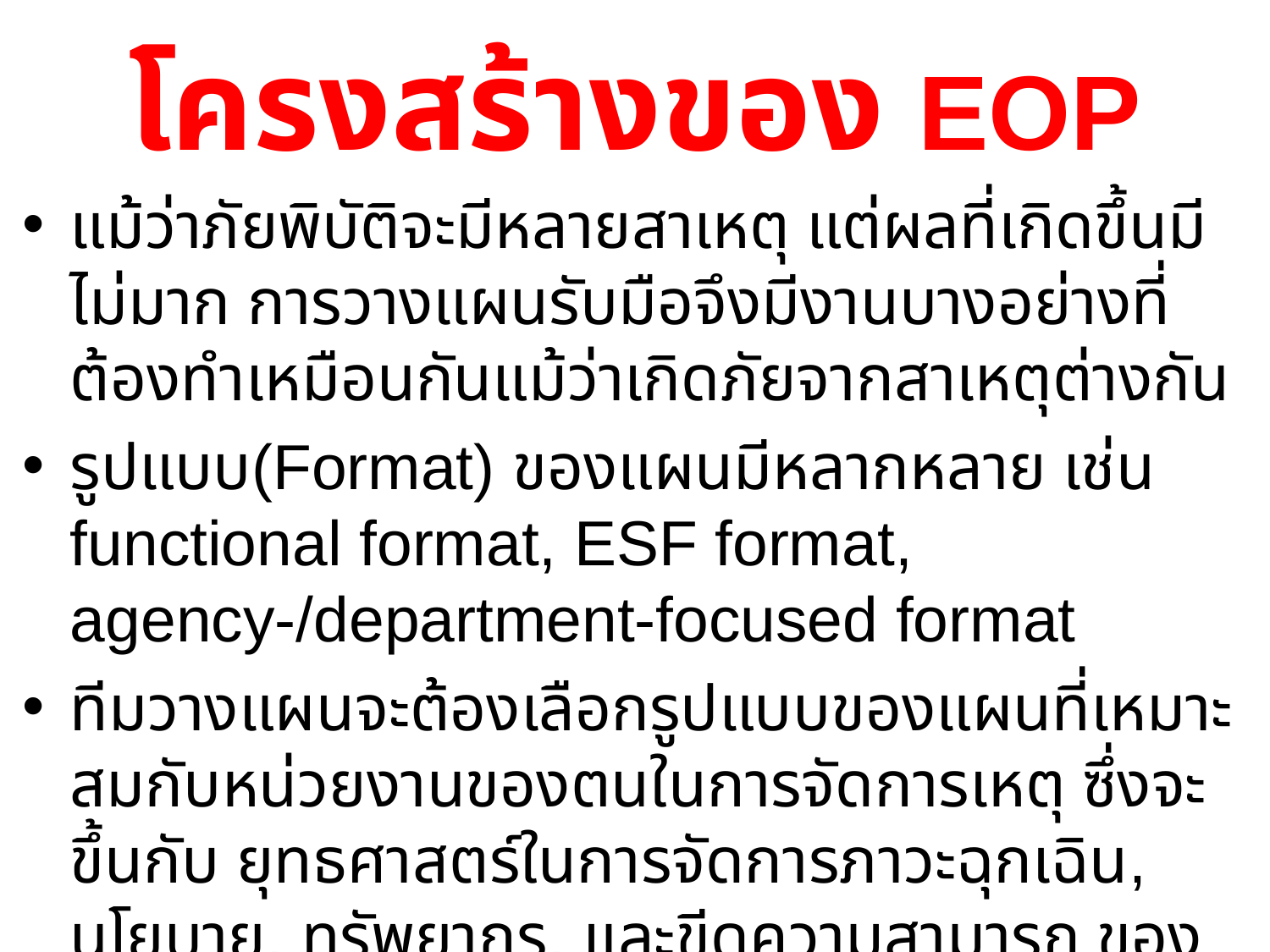

# โครงสร้างของ EOP
แม้ว่าภัยพิบัติจะมีหลายสาเหตุ แต่ผลที่เกิดขึ้นมีไม่มาก การวางแผนรับมือจึงมีงานบางอย่างที่ต้องทำเหมือนกันแม้ว่าเกิดภัยจากสาเหตุต่างกัน
รูปแบบ(Format) ของแผนมีหลากหลาย เช่น functional format, ESF format, agency-/department-focused format
ทีมวางแผนจะต้องเลือกรูปแบบของแผนที่เหมาะสมกับหน่วยงานของตนในการจัดการเหตุ ซึ่งจะขึ้นกับ ยุทธศาสตร์ในการจัดการภาวะฉุกเฉิน, นโยบาย, ทรัพยากร, และขีดความสามารถ ของหน่วยงาน